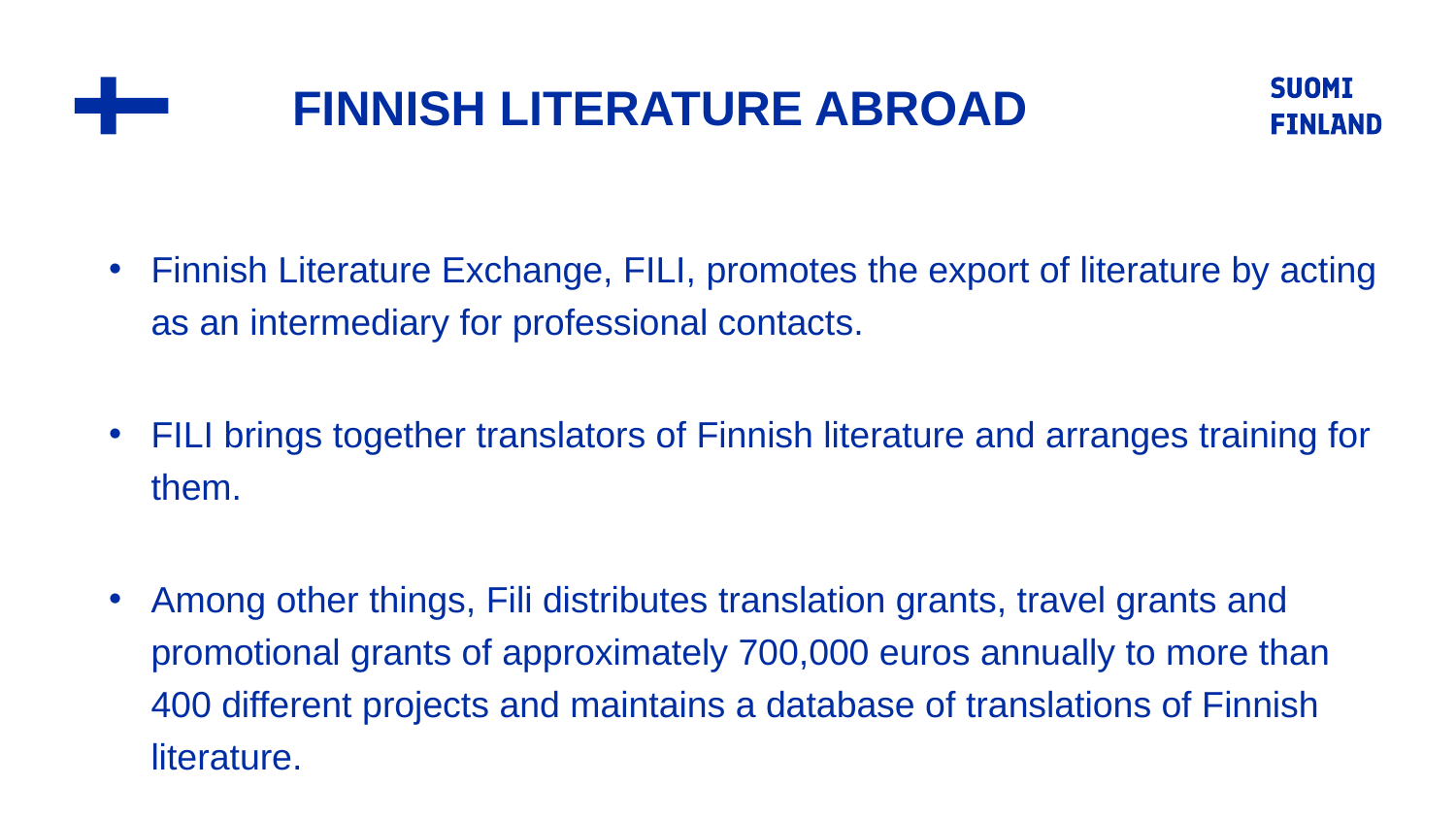

# FINNISH LITERATURE ABROAD
Finnish Literature Exchange, FILI, promotes the export of literature by acting as an intermediary for professional contacts.

FILI brings together translators of Finnish literature and arranges training for them.

Among other things, Fili distributes translation grants, travel grants and promotional grants of approximately 700,000 euros annually to more than 400 different projects and maintains a database of translations of Finnish literature.